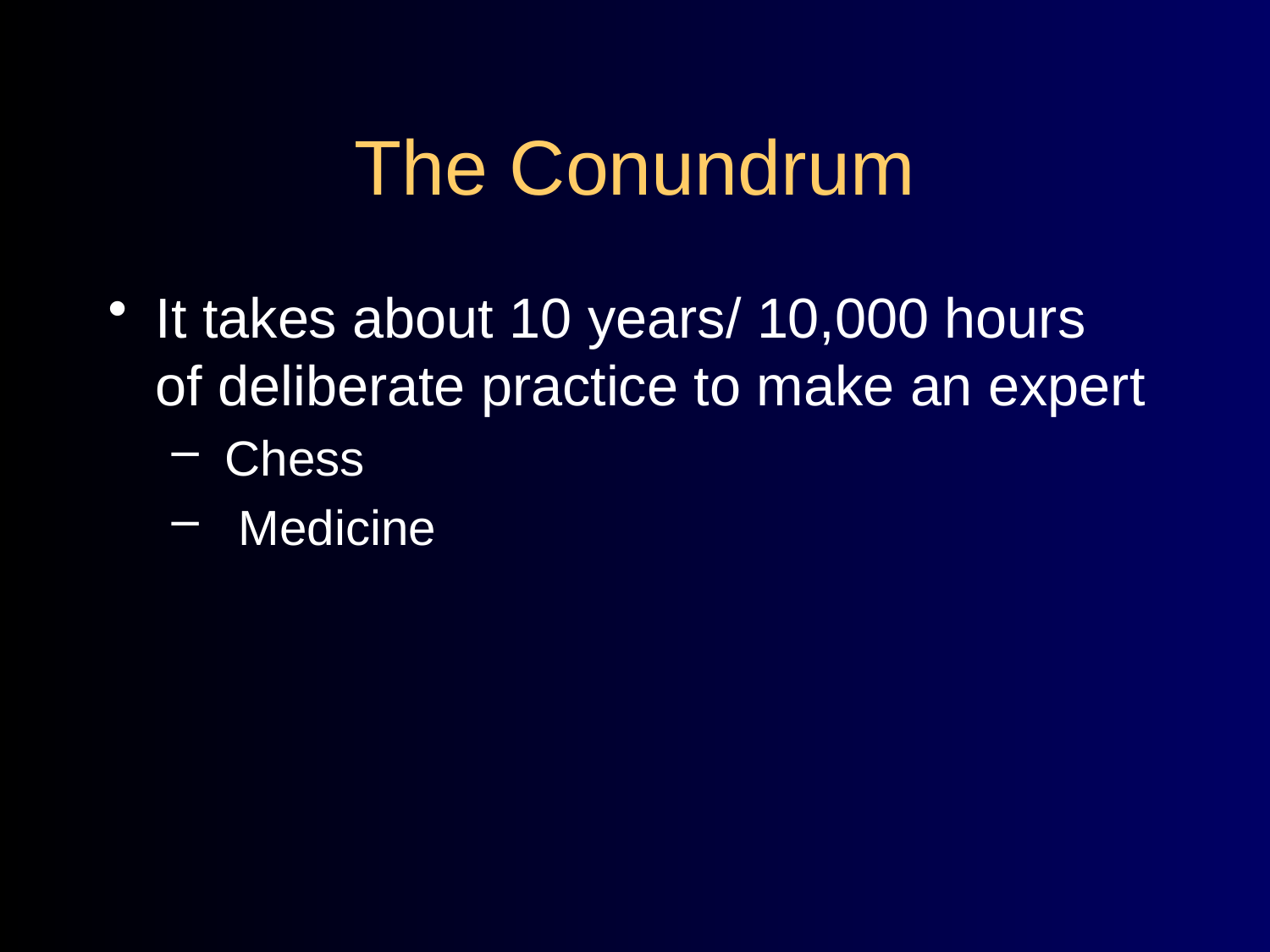

# The Conundrum
It takes about 10 years/ 10,000 hours  of deliberate practice to make an expert
 Chess
  Medicine